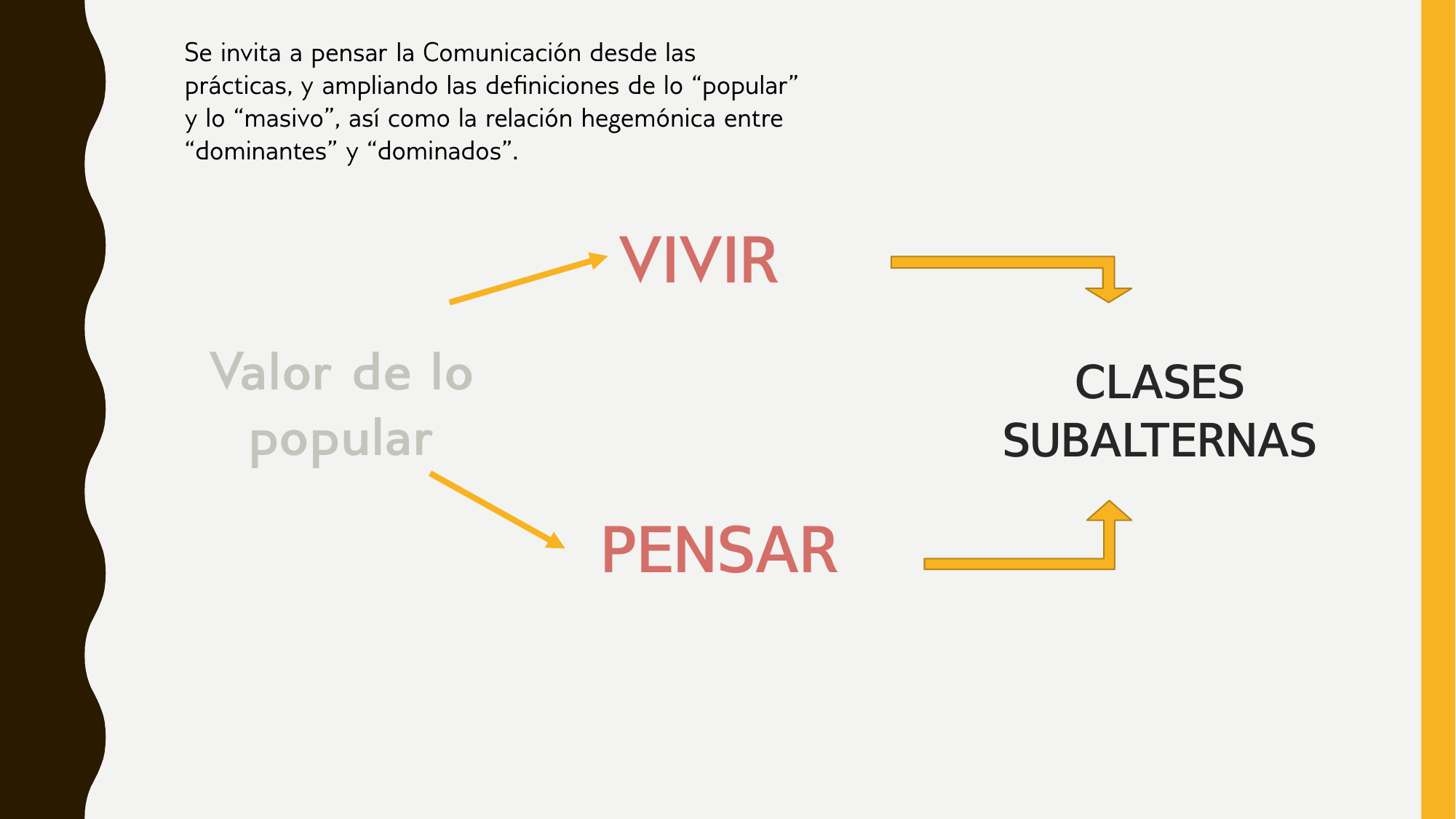

Se invita a pensar la Comunicación desde las prácticas, y ampliando las definiciones de lo “popular” y lo “masivo”, así como la relación hegemónica entre “dominantes” y “dominados”.
VIVIR

Valor de lo popular
CLASES SUBALTERNAS
PENSAR